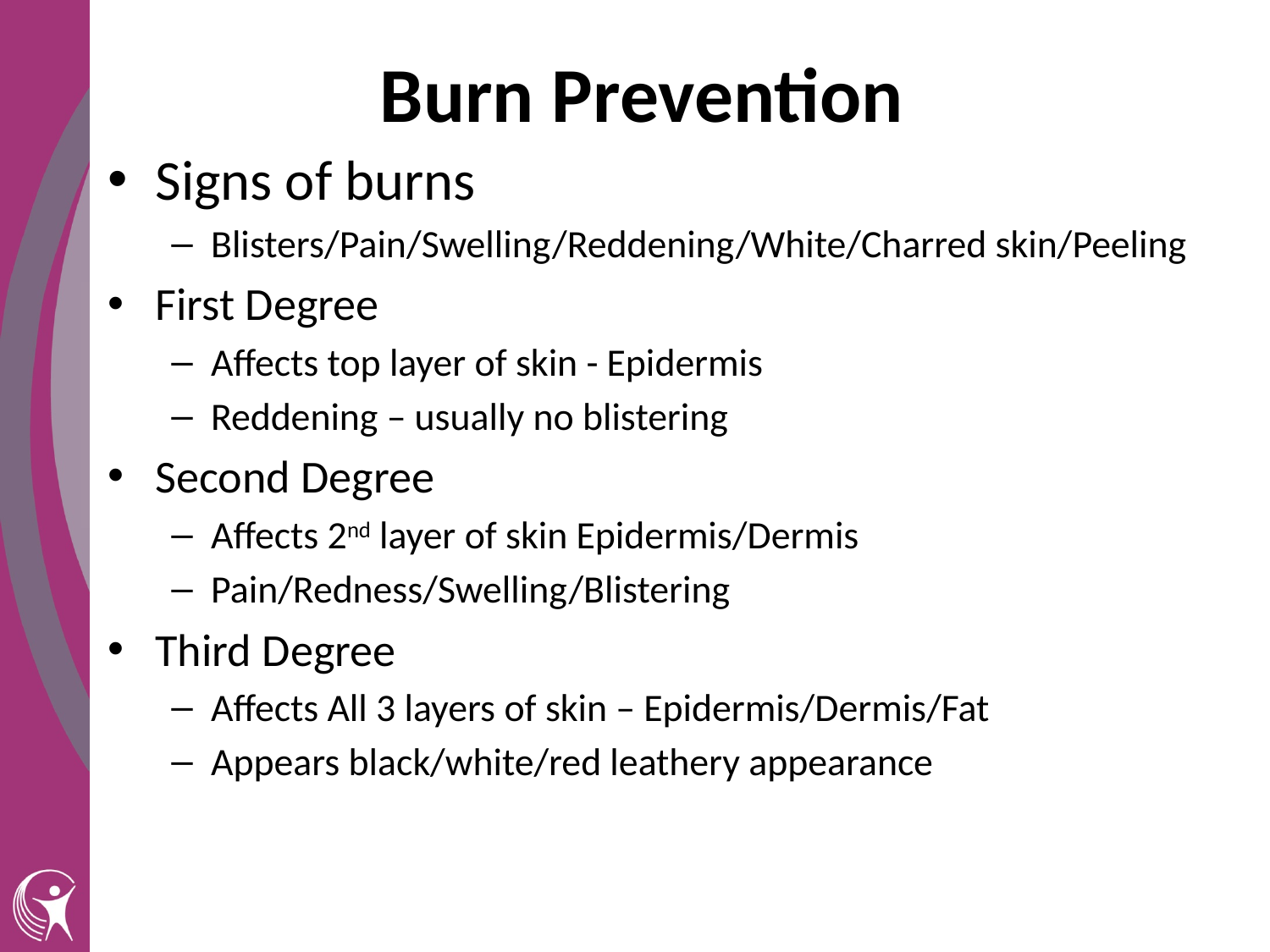

# Burn Prevention
Signs of burns
Blisters/Pain/Swelling/Reddening/White/Charred skin/Peeling
First Degree
Affects top layer of skin - Epidermis
Reddening – usually no blistering
Second Degree
Affects 2nd layer of skin Epidermis/Dermis
Pain/Redness/Swelling/Blistering
Third Degree
Affects All 3 layers of skin – Epidermis/Dermis/Fat
Appears black/white/red leathery appearance